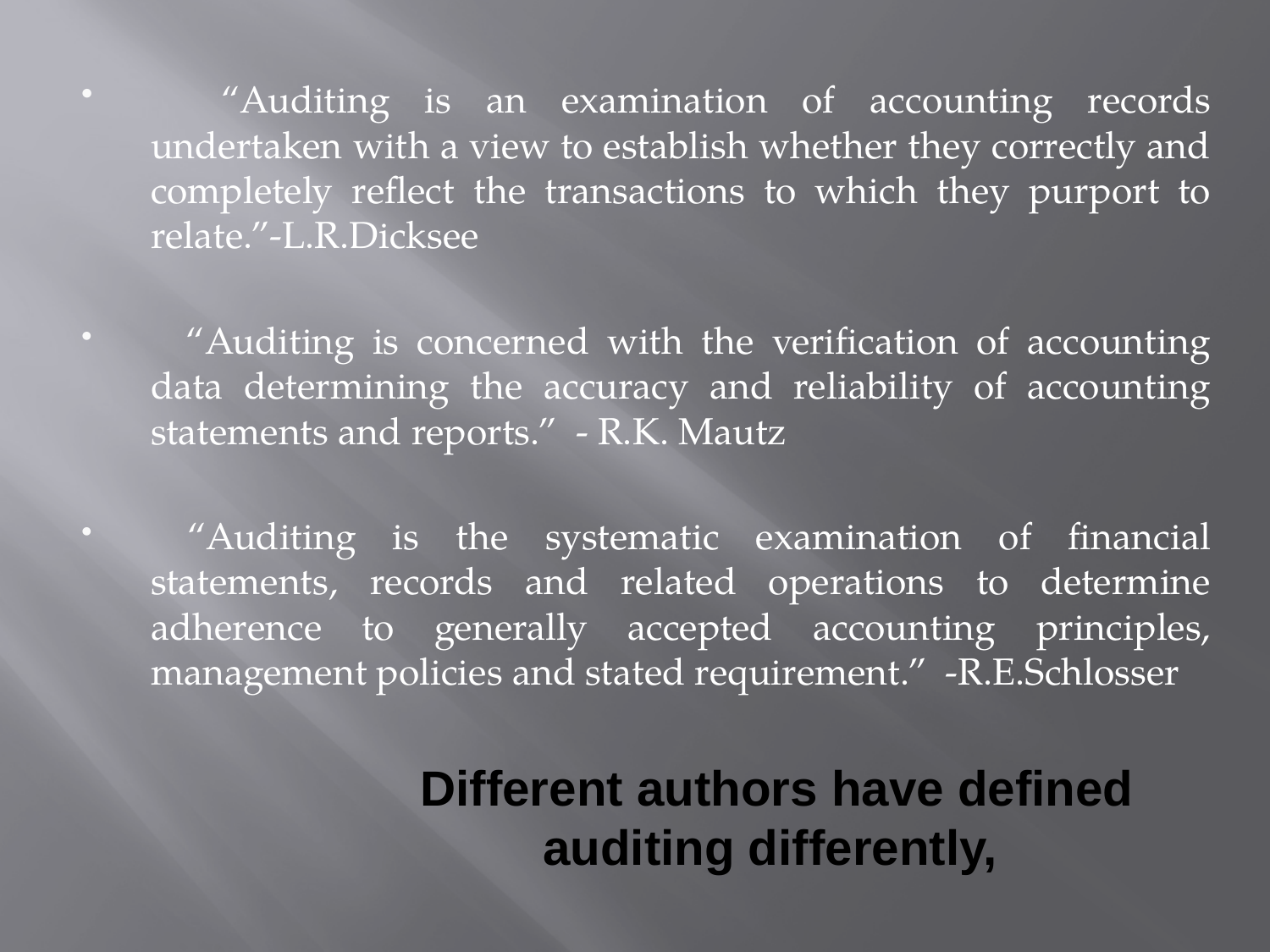

“Auditing is an examination of accounting records undertaken with a view to establish whether they correctly and completely reflect the transactions to which they purport to relate.”-L.R.Dicksee

  “Auditing is concerned with the verification of accounting data determining the accuracy and reliability of accounting statements and reports.”  - R.K. Mautz

 “Auditing is the systematic examination of financial statements, records and related operations to determine adherence to generally accepted accounting principles, management policies and stated requirement.”  -R.E.Schlosser

# Different authors have defined auditing differently,